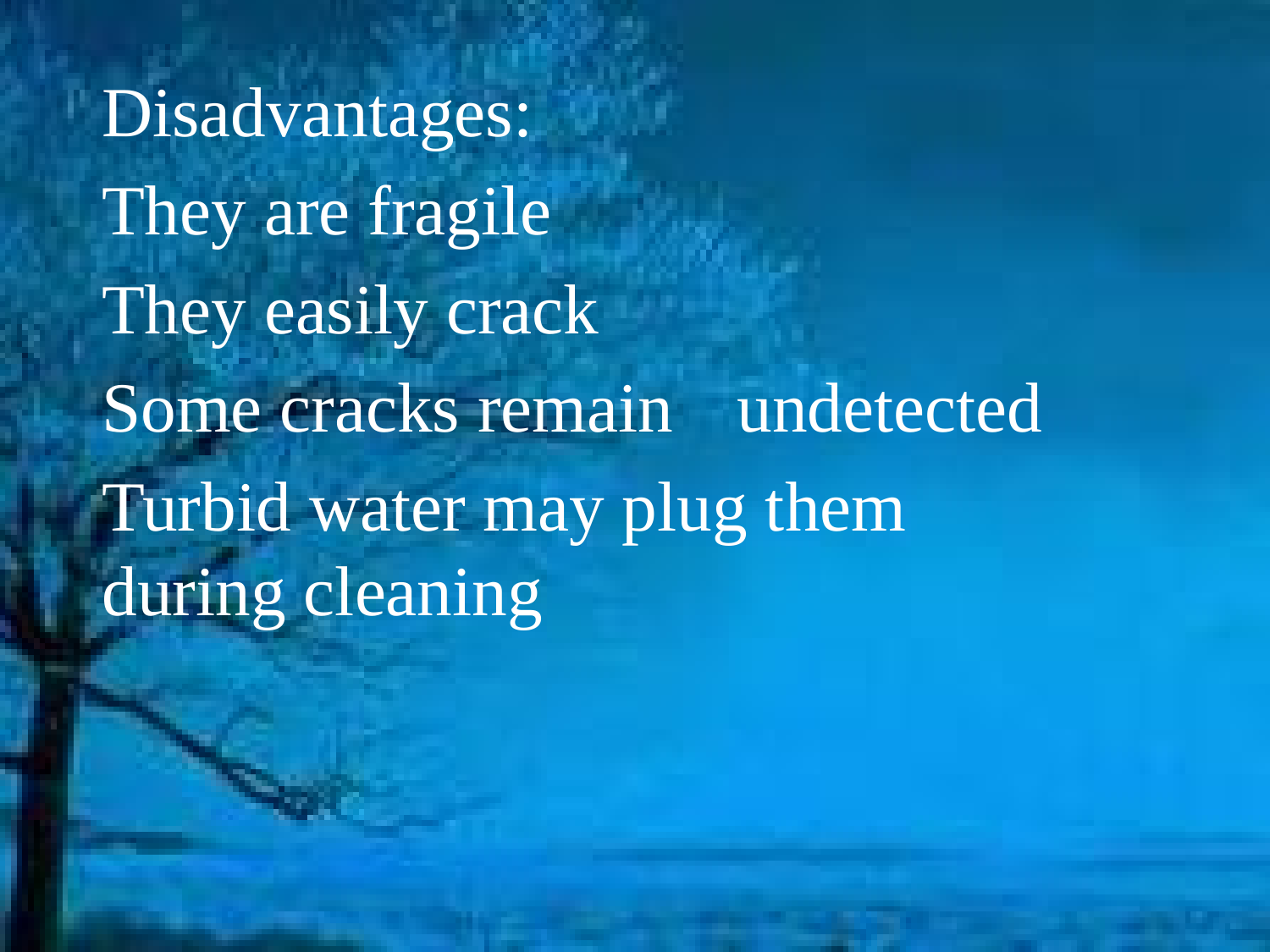

Disadvantages:
They are fragile
They easily crack
Some cracks remain 	undetected
Turbid water may plug them  	during cleaning